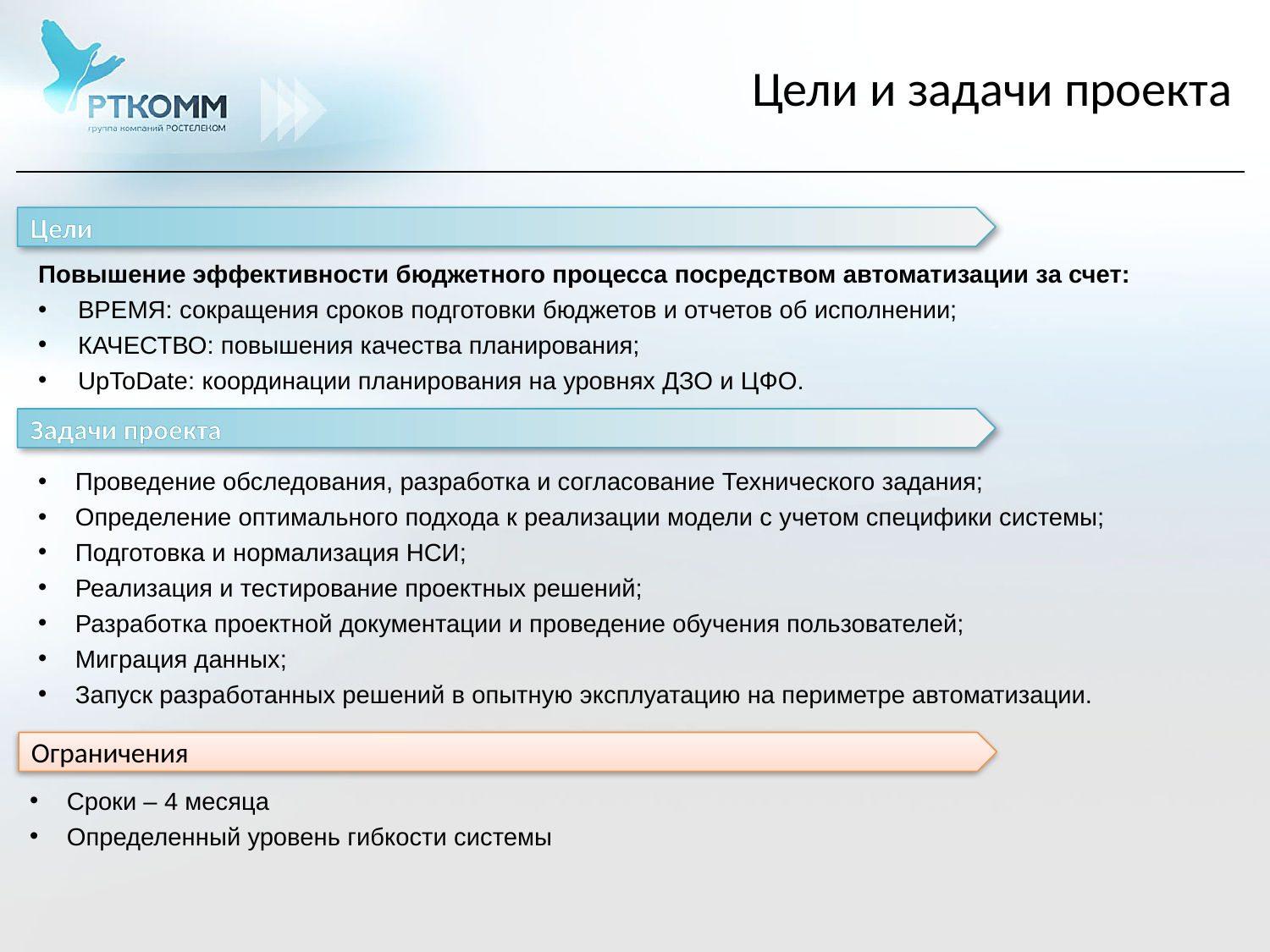

# Цели и задачи проекта
Цели
Повышение эффективности бюджетного процесса посредством автоматизации за счет:
ВРЕМЯ: сокращения сроков подготовки бюджетов и отчетов об исполнении;
КАЧЕСТВО: повышения качества планирования;
UpToDate: координации планирования на уровнях ДЗО и ЦФО.

Задачи проекта
Проведение обследования, разработка и согласование Технического задания;
Определение оптимального подхода к реализации модели с учетом специфики системы;
Подготовка и нормализация НСИ;
Реализация и тестирование проектных решений;
Разработка проектной документации и проведение обучения пользователей;
Миграция данных;
Запуск разработанных решений в опытную эксплуатацию на периметре автоматизации.
Ограничения
Сроки – 4 месяца
Определенный уровень гибкости системы